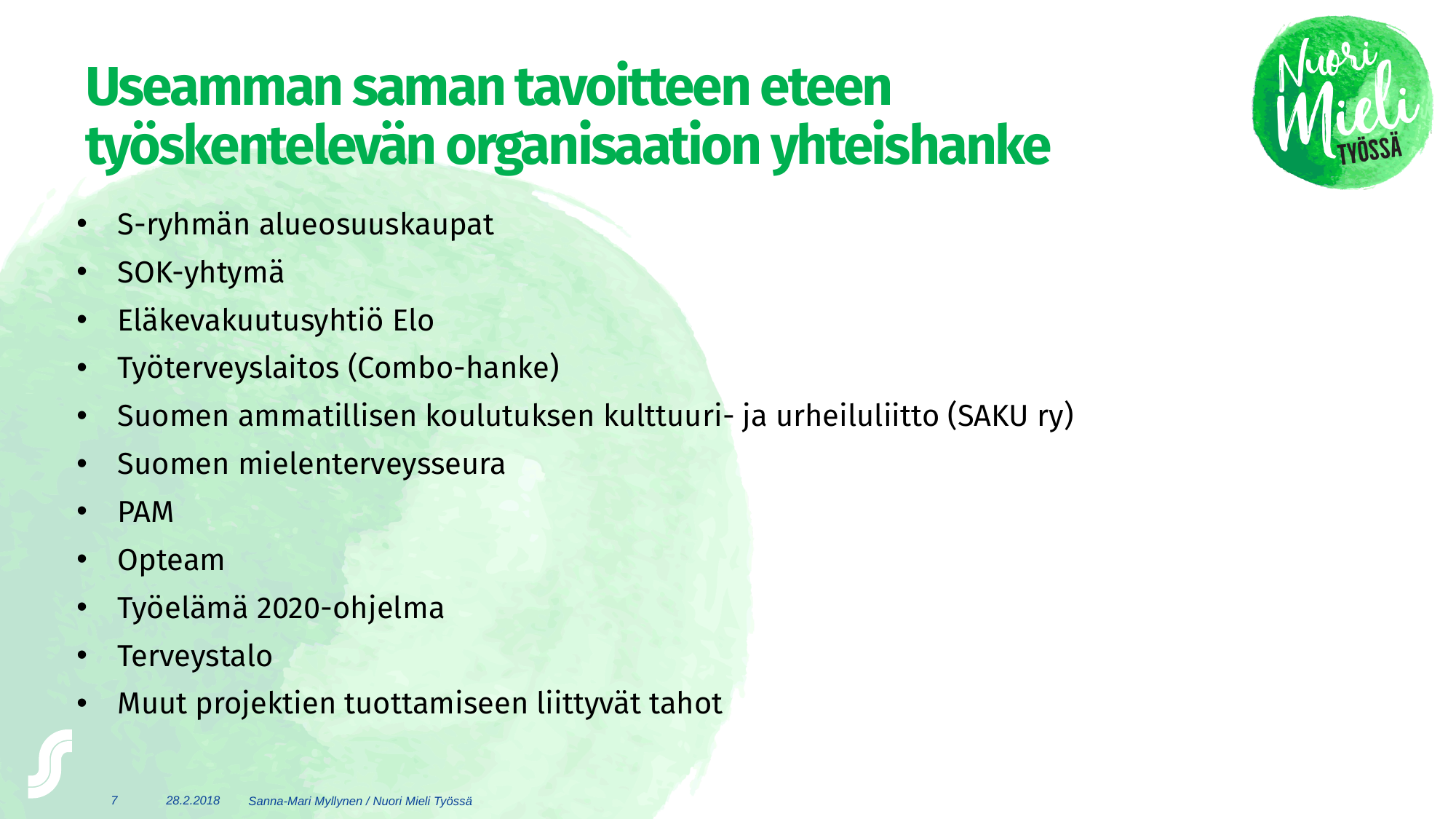

# Useamman saman tavoitteen eteen työskentelevän organisaation yhteishanke
S-ryhmän alueosuuskaupat
SOK-yhtymä
Eläkevakuutusyhtiö Elo
Työterveyslaitos (Combo-hanke)
Suomen ammatillisen koulutuksen kulttuuri- ja urheiluliitto (SAKU ry)
Suomen mielenterveysseura
PAM
Opteam
Työelämä 2020-ohjelma
Terveystalo
Muut projektien tuottamiseen liittyvät tahot
7
28.2.2018
Sanna-Mari Myllynen / Nuori Mieli Työssä